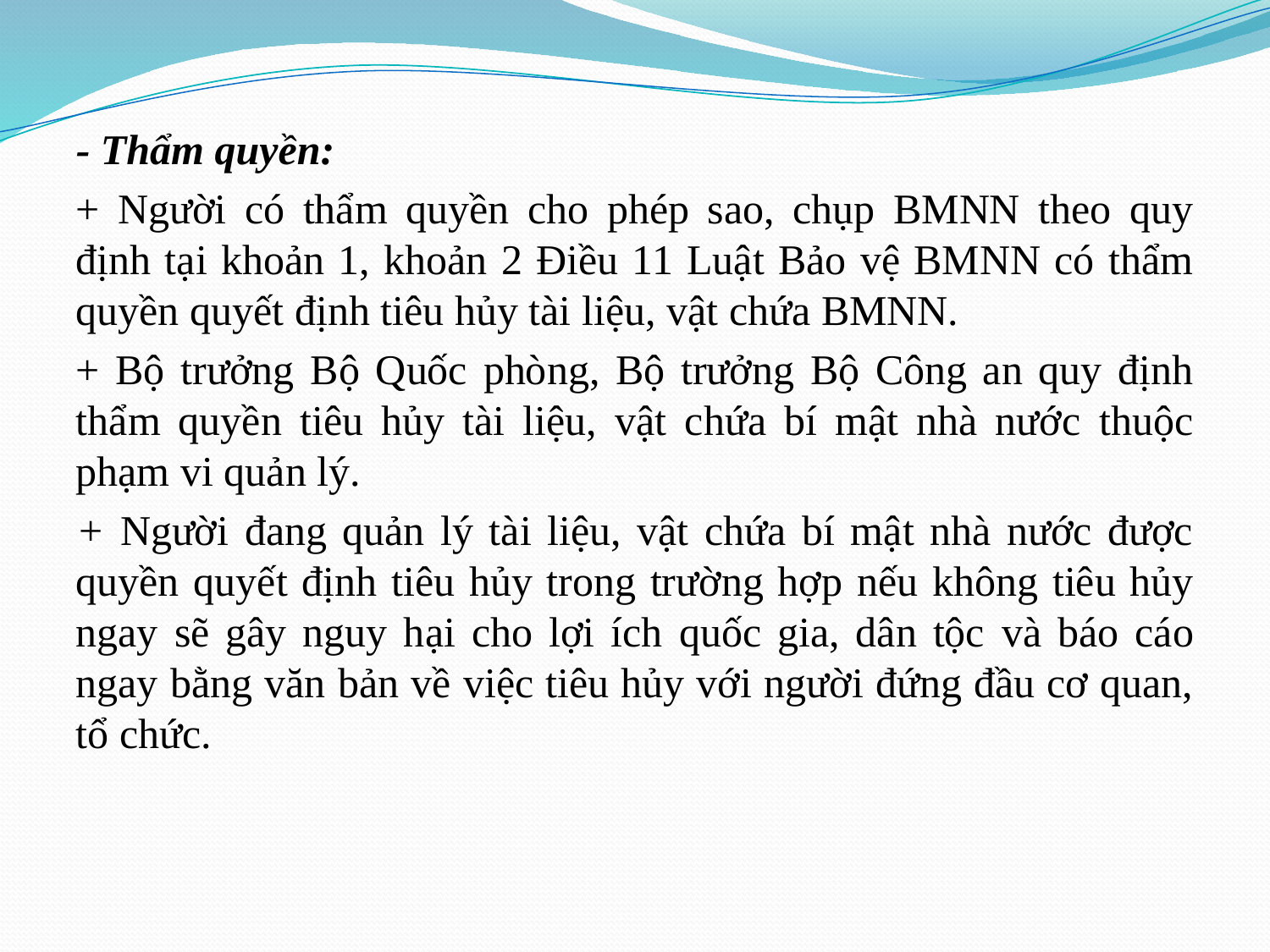

- Thẩm quyền:
+ Người có thẩm quyền cho phép sao, chụp BMNN theo quy định tại khoản 1, khoản 2 Điều 11 Luật Bảo vệ BMNN có thẩm quyền quyết định tiêu hủy tài liệu, vật chứa BMNN.
+ Bộ trưởng Bộ Quốc phòng, Bộ trưởng Bộ Công an quy định thẩm quyền tiêu hủy tài liệu, vật chứa bí mật nhà nước thuộc phạm vi quản lý.
+ Người đang quản lý tài liệu, vật chứa bí mật nhà nước được quyền quyết định tiêu hủy trong trường hợp nếu không tiêu hủy ngay sẽ gây nguy hại cho lợi ích quốc gia, dân tộc và báo cáo ngay bằng văn bản về việc tiêu hủy với người đứng đầu cơ quan, tổ chức.